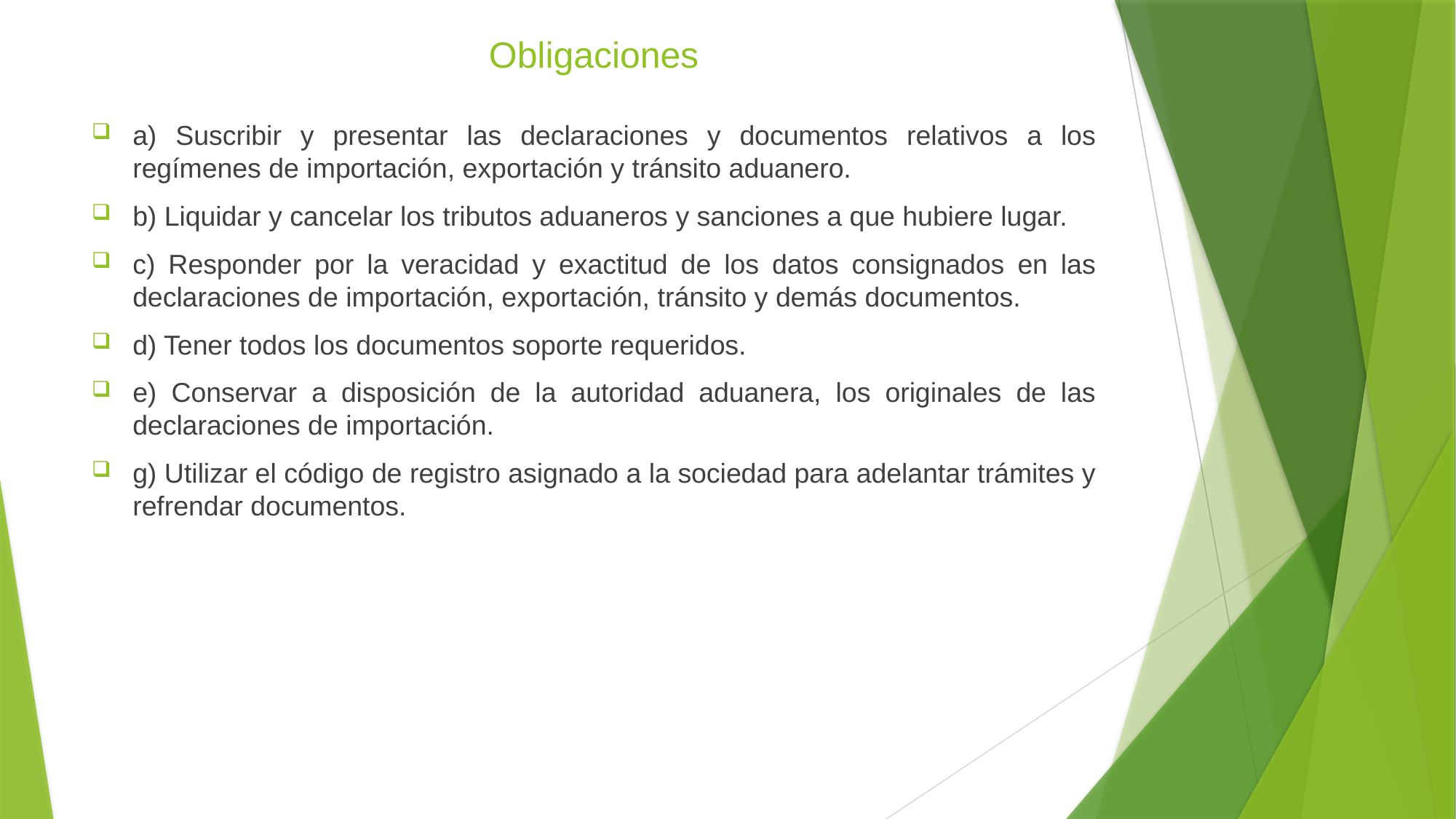

# Obligaciones
a) Suscribir y presentar las declaraciones y documentos relativos a los regímenes de importación, exportación y tránsito aduanero.
b) Liquidar y cancelar los tributos aduaneros y sanciones a que hubiere lugar.
c) Responder por la veracidad y exactitud de los datos consignados en las declaraciones de importación, exportación, tránsito y demás documentos.
d) Tener todos los documentos soporte requeridos.
e) Conservar a disposición de la autoridad aduanera, los originales de las declaraciones de importación.
g) Utilizar el código de registro asignado a la sociedad para adelantar trámites y refrendar documentos.